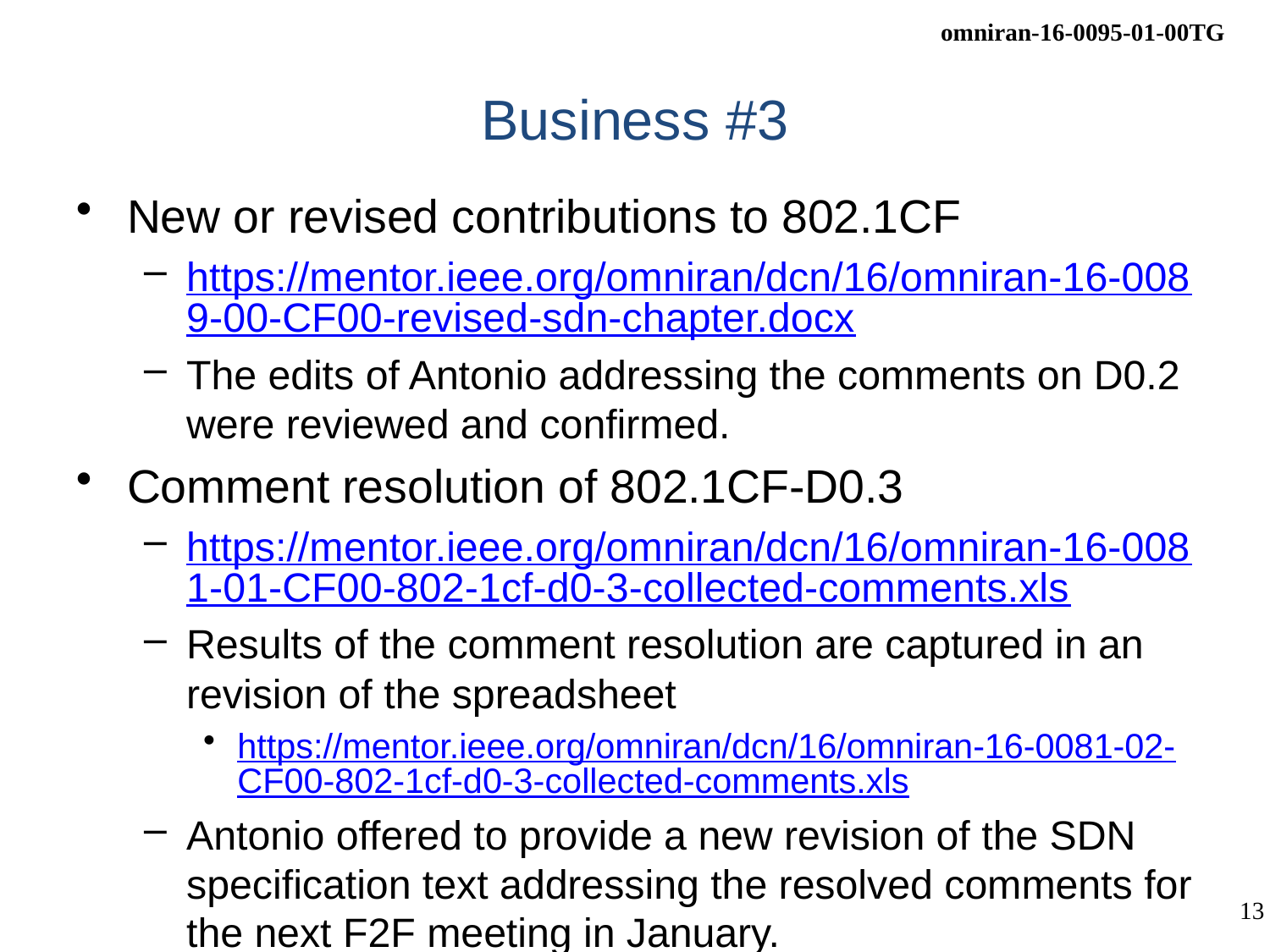

# Business #3
New or revised contributions to 802.1CF
https://mentor.ieee.org/omniran/dcn/16/omniran-16-0089-00-CF00-revised-sdn-chapter.docx
The edits of Antonio addressing the comments on D0.2 were reviewed and confirmed.
Comment resolution of 802.1CF-D0.3
https://mentor.ieee.org/omniran/dcn/16/omniran-16-0081-01-CF00-802-1cf-d0-3-collected-comments.xls
Results of the comment resolution are captured in an revision of the spreadsheet
https://mentor.ieee.org/omniran/dcn/16/omniran-16-0081-02-CF00-802-1cf-d0-3-collected-comments.xls
Antonio offered to provide a new revision of the SDN specification text addressing the resolved comments for the next F2F meeting in January.